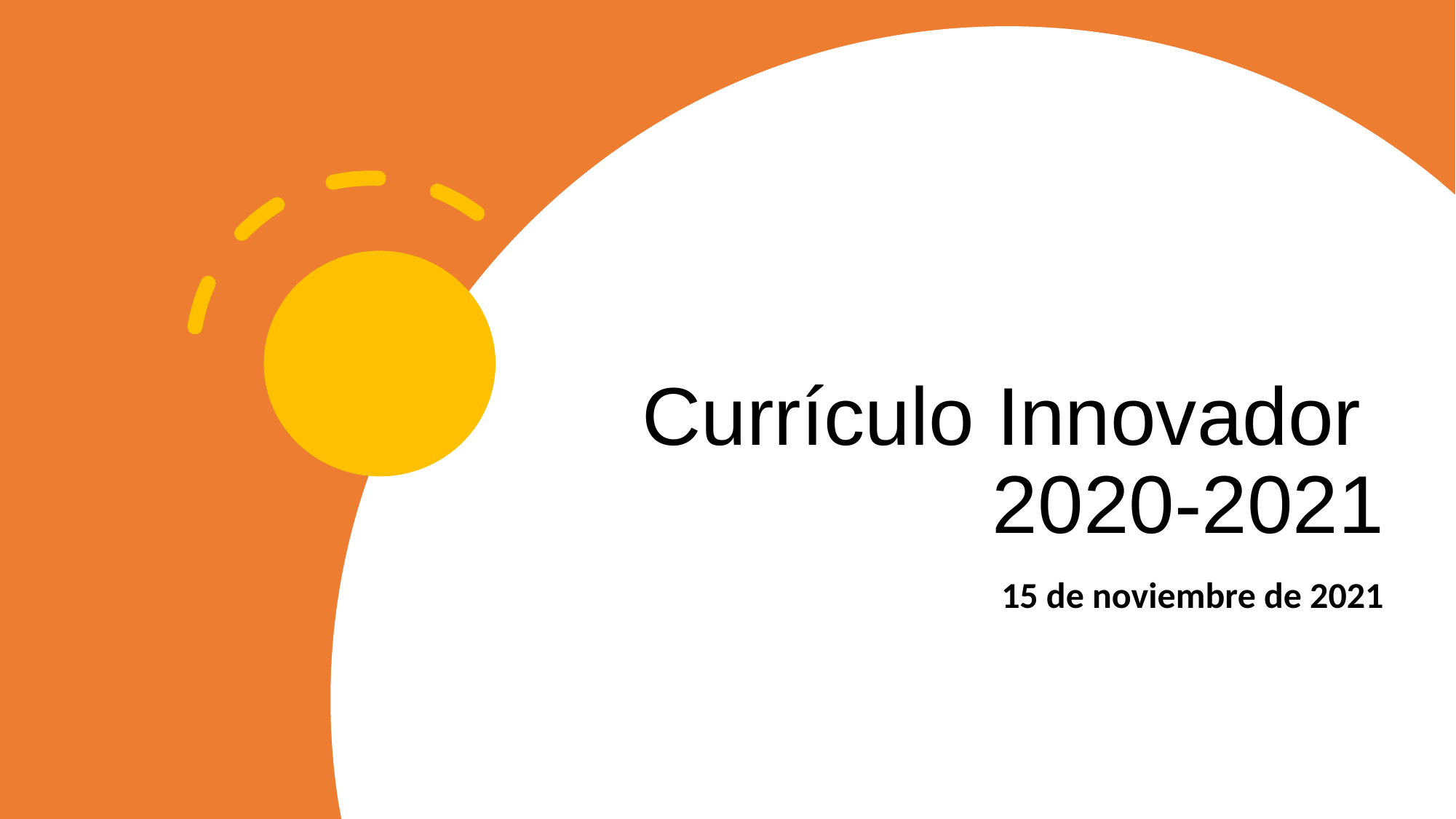

# Currículo Innovador 2020-2021

15 de noviembre de 2021